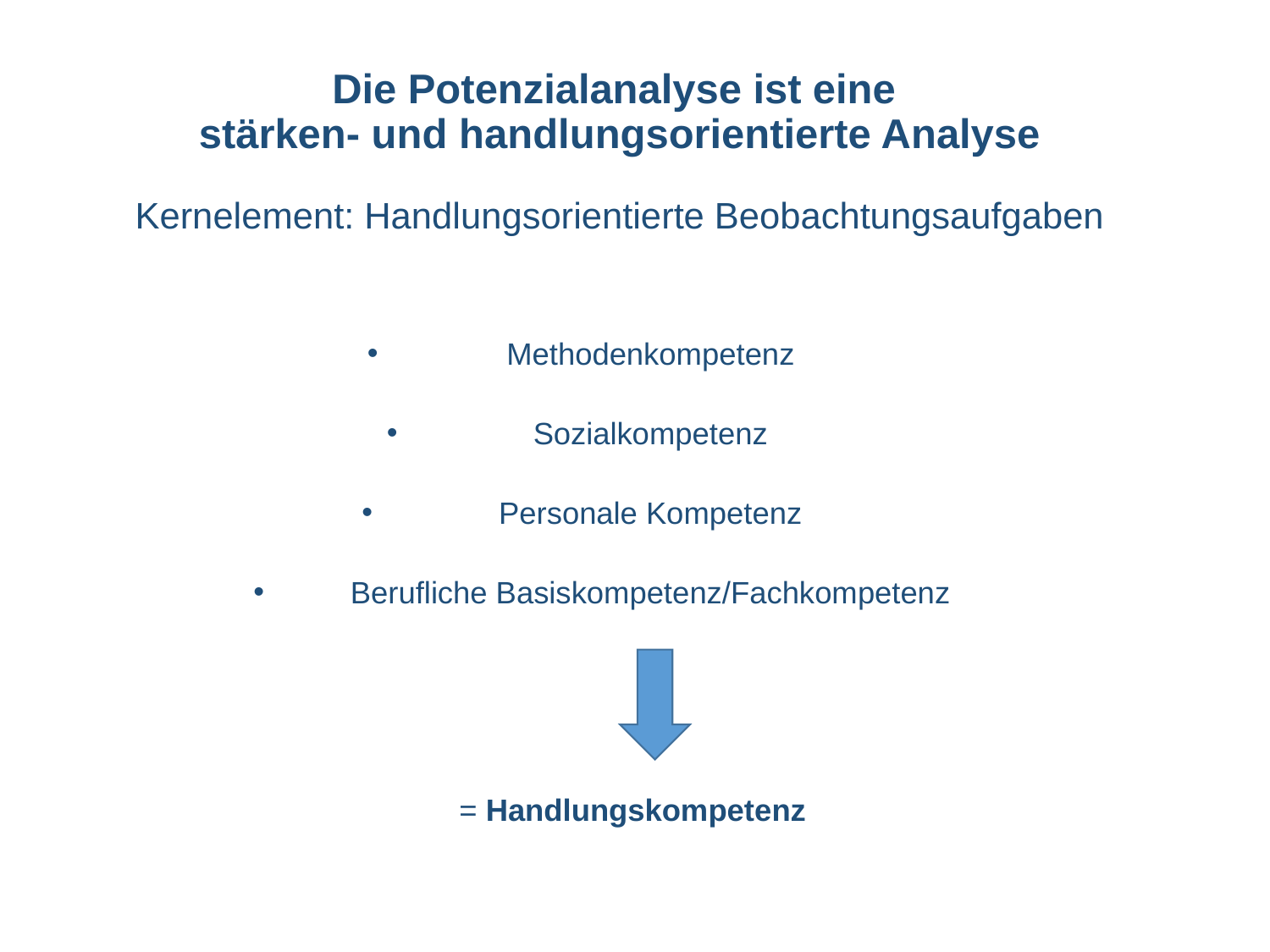

# Die Potenzialanalyse ist eine stärken- und handlungsorientierte Analyse Kernelement: Handlungsorientierte Beobachtungsaufgaben

Methodenkompetenz
Sozialkompetenz
Personale Kompetenz
Berufliche Basiskompetenz/Fachkompetenz

= Handlungskompetenz